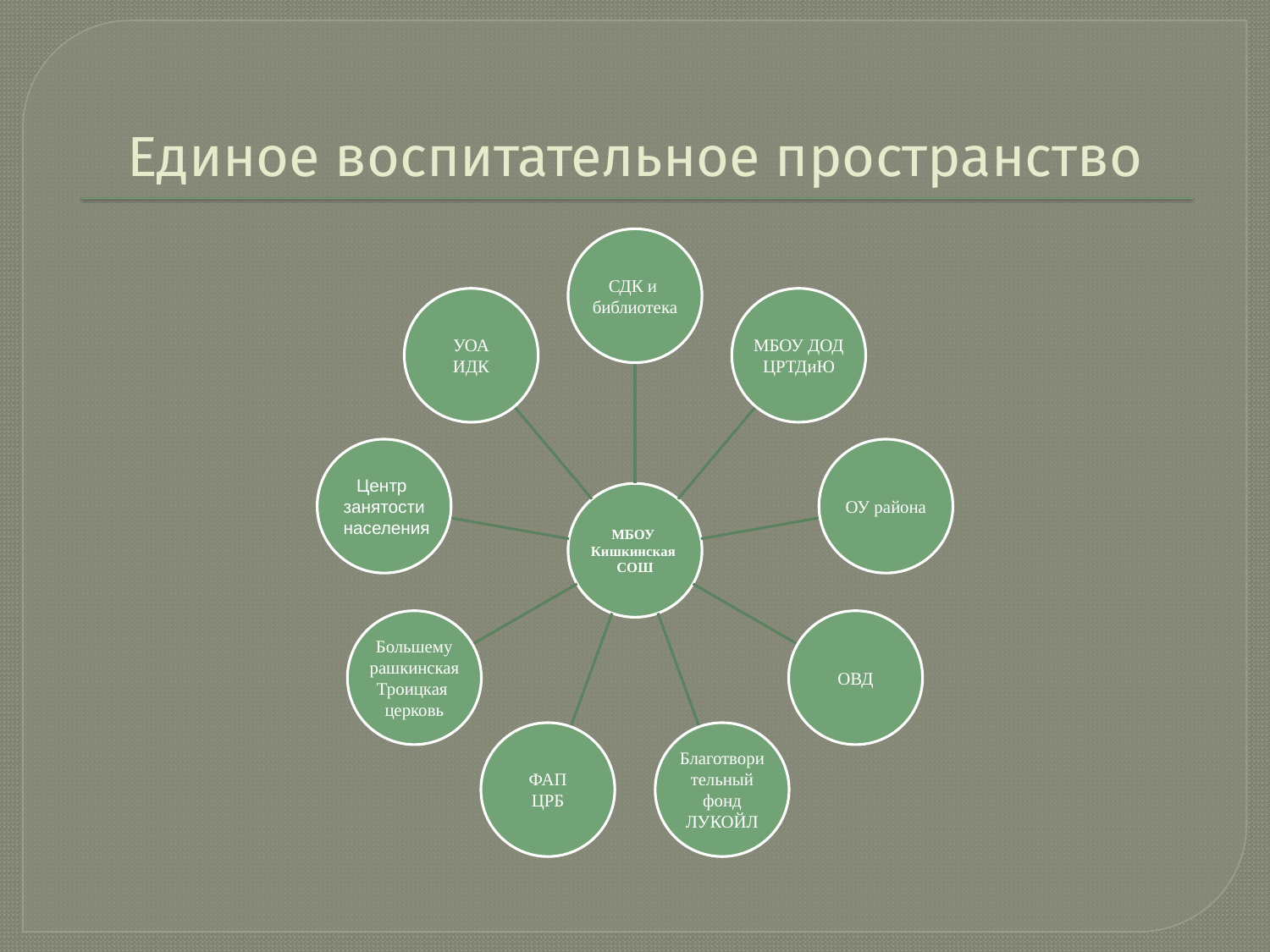

Единое воспитательное пространство
МБОУ
Кишкинская
СОШ

СДК и
библиотека

МБОУ ДОД
ЦРТДиЮ

ОУ района

ОВД

Благотвори
тельный фонд
ЛУКОЙЛ

ФАП
ЦРБ

Большему
рашкинская
Троицкая
церковь

Центр
занятости
 населения

УОА
ИДК